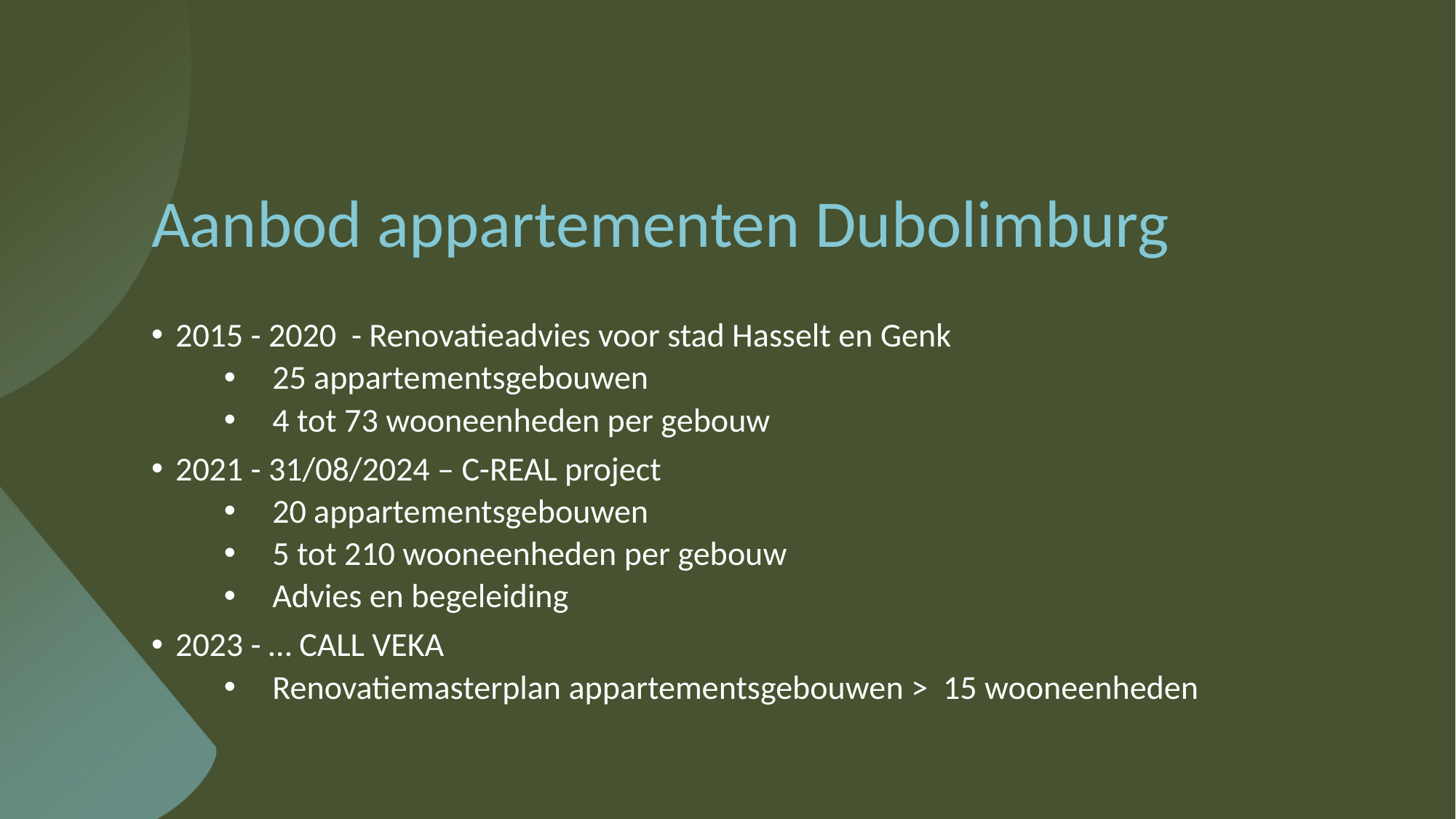

Aanbod appartementen Dubolimburg
2015 - 2020  - Renovatieadvies voor stad Hasselt en Genk
25 appartementsgebouwen
4 tot 73 wooneenheden per gebouw
2021 - 31/08/2024 – C-REAL project
20 appartementsgebouwen
5 tot 210 wooneenheden per gebouw
Advies en begeleiding
2023 - … CALL VEKA
Renovatiemasterplan appartementsgebouwen >  15 wooneenheden